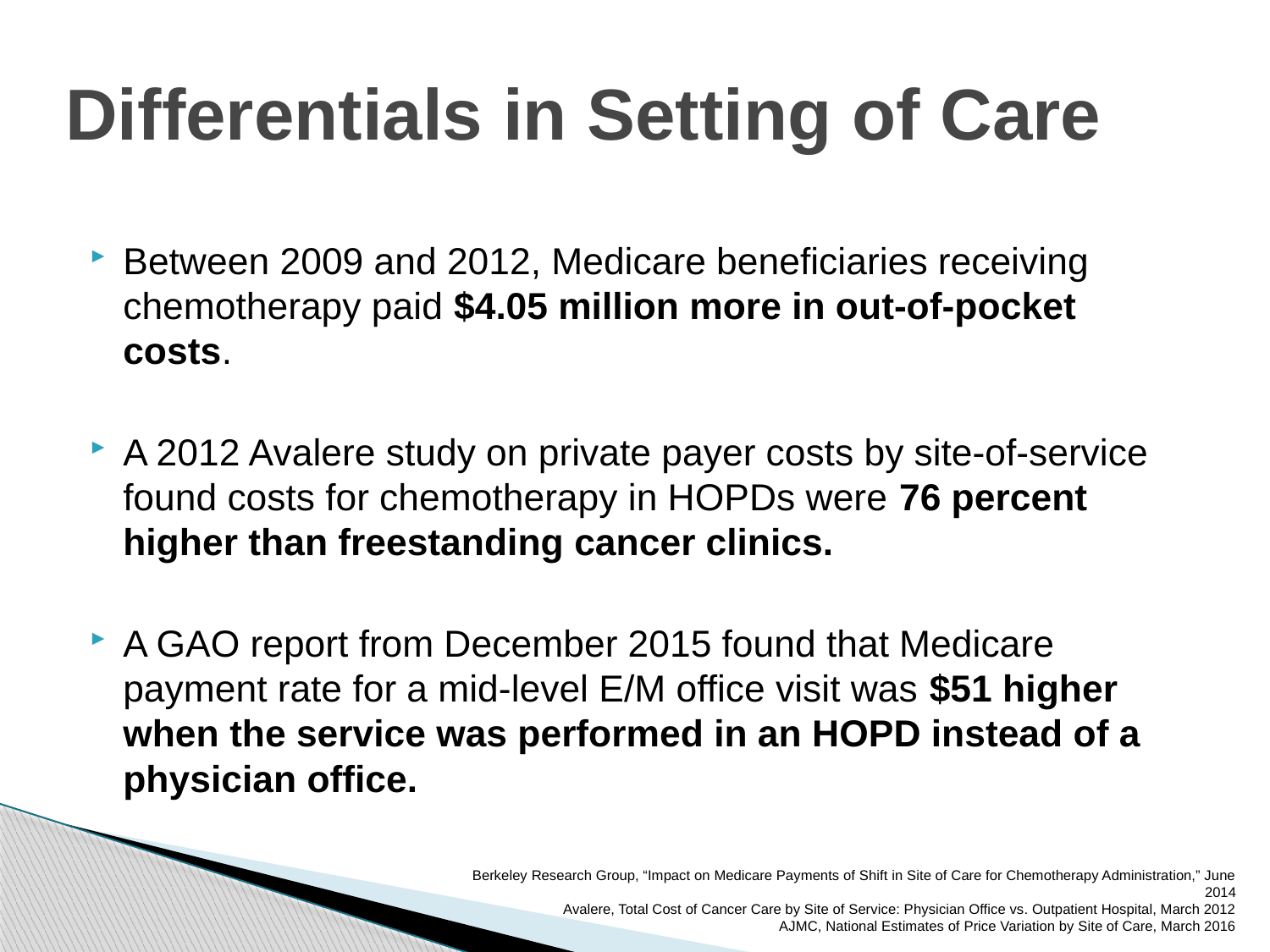

# Differentials in Setting of Care

Between 2009 and 2012, Medicare beneficiaries receiving chemotherapy paid $4.05 million more in out-of-pocket costs.

A 2012 Avalere study on private payer costs by site-of-service found costs for chemotherapy in HOPDs were 76 percent higher than freestanding cancer clinics.

A GAO report from December 2015 found that Medicare payment rate for a mid-level E/M office visit was $51 higher when the service was performed in an HOPD instead of a physician office.
Berkeley Research Group, “Impact on Medicare Payments of Shift in Site of Care for Chemotherapy Administration,” June 2014
Avalere, Total Cost of Cancer Care by Site of Service: Physician Office vs. Outpatient Hospital, March 2012
AJMC, National Estimates of Price Variation by Site of Care, March 2016